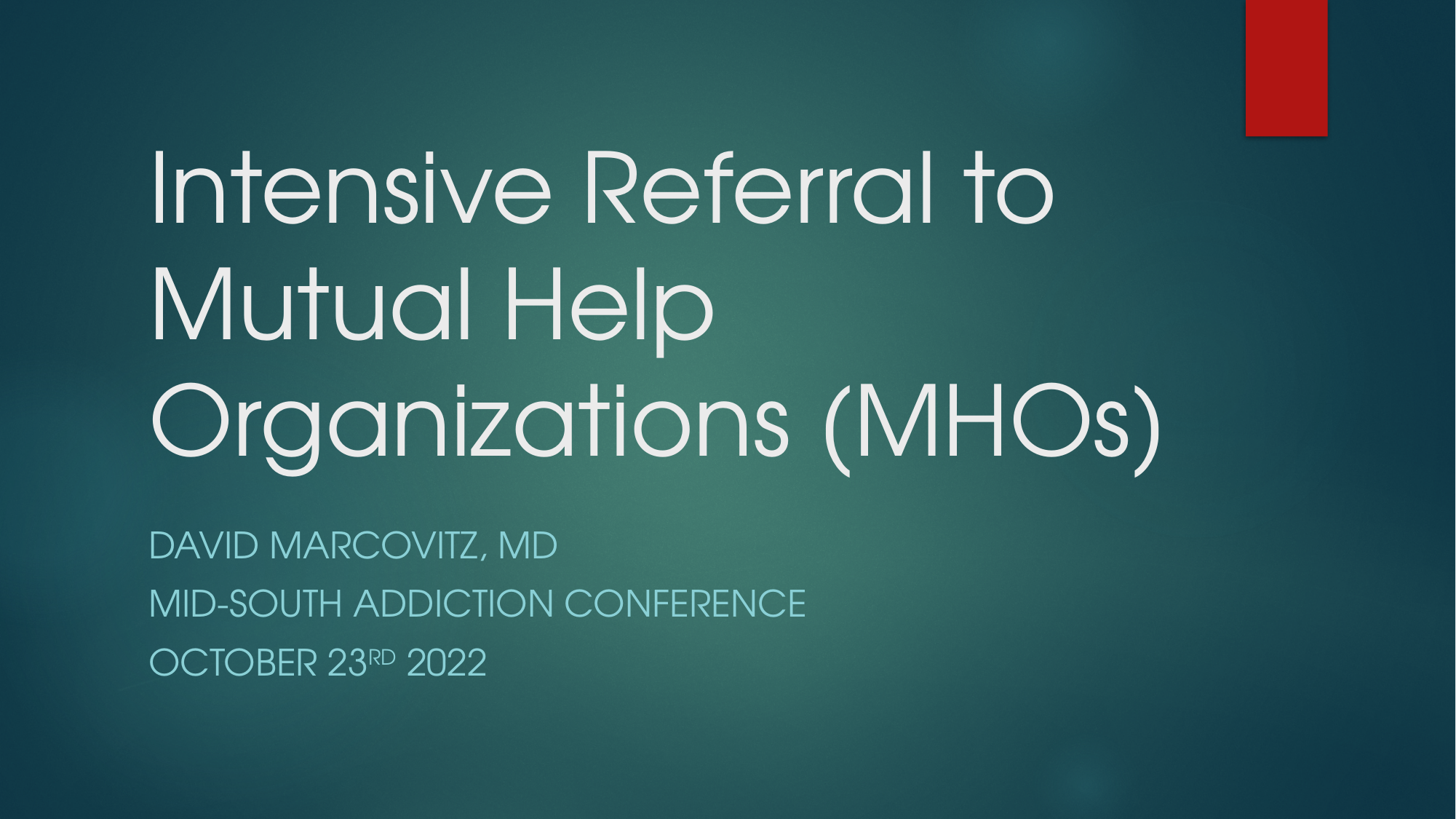

# Intensive Referral to Mutual Help Organizations (MHOs)
David Marcovitz, MD
Mid-South Addiction Conference
October 23rd 2022